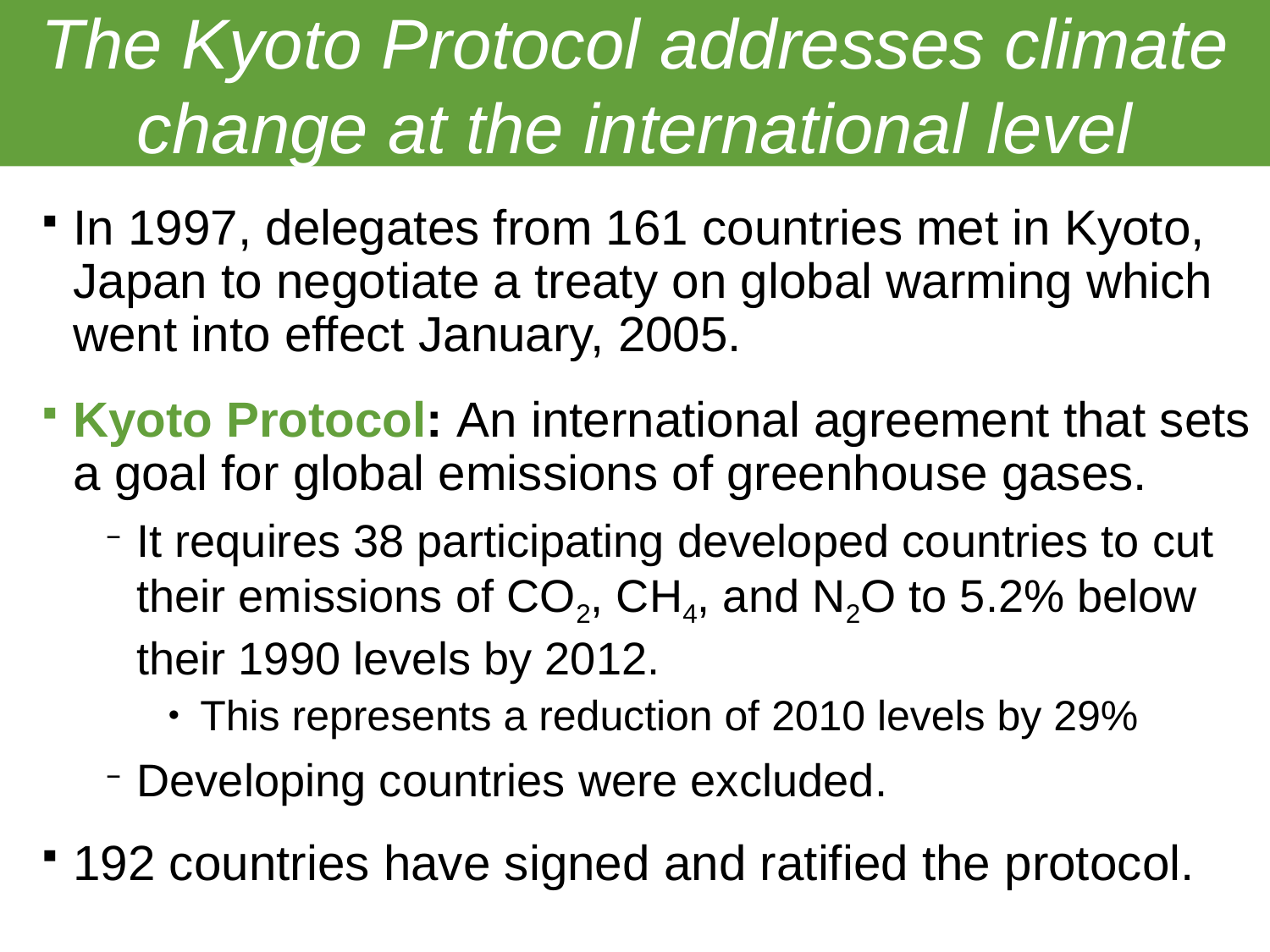

The Kyoto Protocol addresses climate change at the international level
In 1997, delegates from 161 countries met in Kyoto, Japan to negotiate a treaty on global warming which went into effect January, 2005.
Kyoto Protocol: An international agreement that sets a goal for global emissions of greenhouse gases.
It requires 38 participating developed countries to cut their emissions of CO2, CH4, and N2O to 5.2% below their 1990 levels by 2012.
This represents a reduction of 2010 levels by 29%
Developing countries were excluded.
192 countries have signed and ratified the protocol.